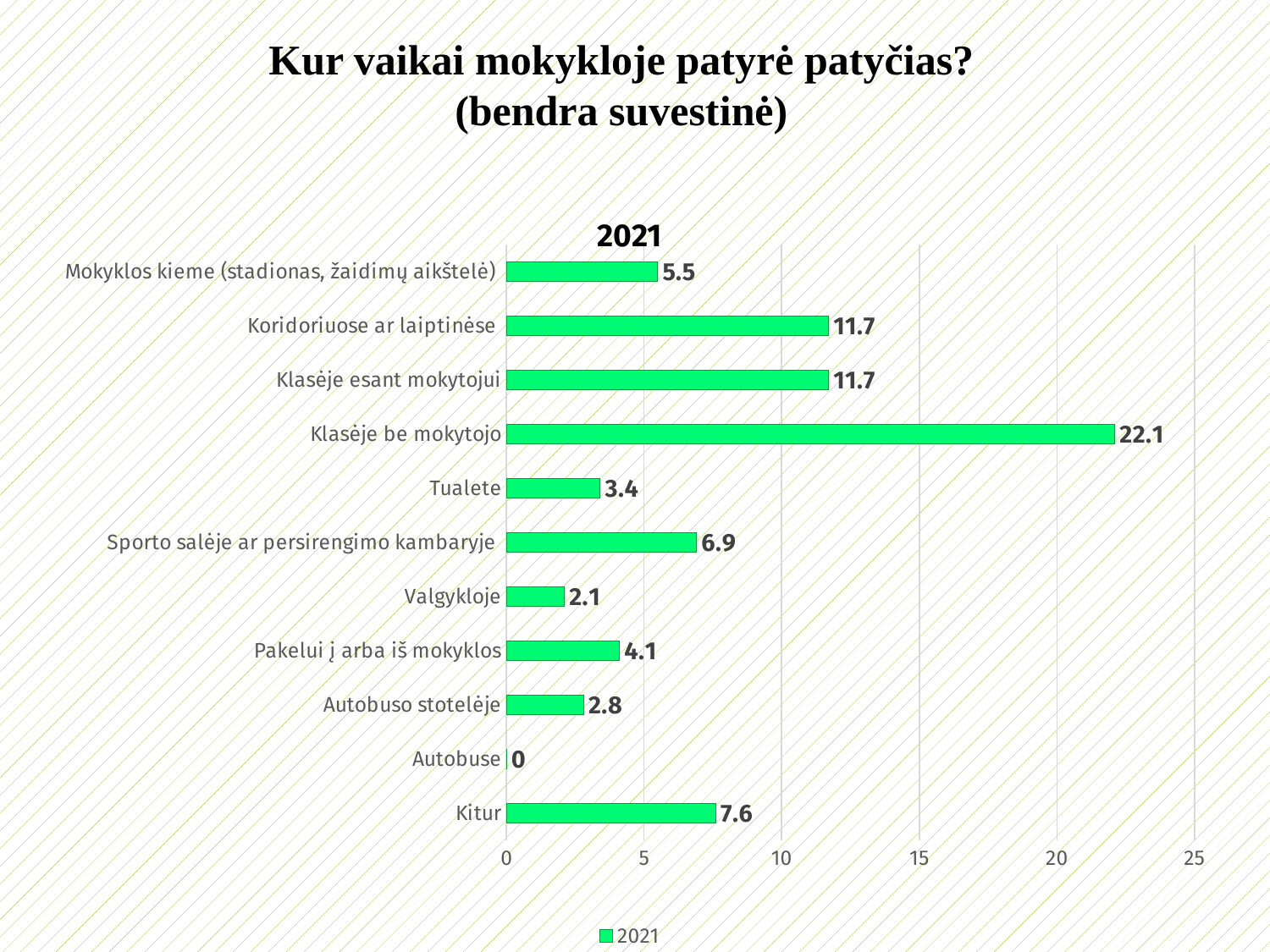

# Kur vaikai mokykloje patyrė patyčias? (bendra suvestinė)

### Chart:

| Category | 2021 |
|---|---|
| Kitur | 7.6 |
| Autobuse | 0.0 |
| Autobuso stotelėje | 2.8 |
| Pakelui į arba iš mokyklos | 4.1 |
| Valgykloje | 2.1 |
| Sporto salėje ar persirengimo kambaryje  | 6.9 |
| Tualete | 3.4 |
| Klasėje be mokytojo | 22.1 |
| Klasėje esant mokytojui | 11.7 |
| Koridoriuose ar laiptinėse  | 11.7 |
| Mokyklos kieme (stadionas, žaidimų aikštelė)  | 5.5 |